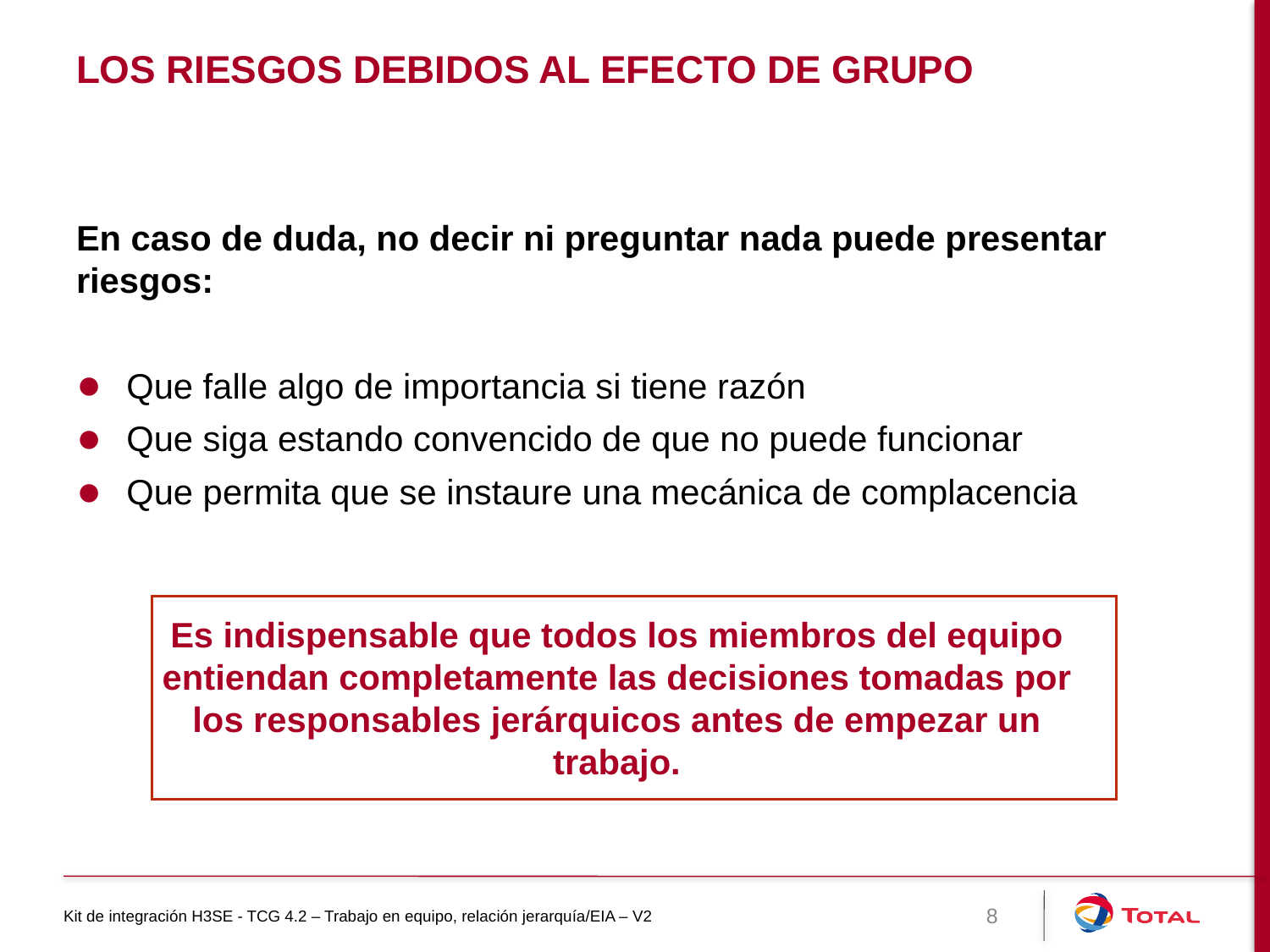

# Los riesgos debidos al efecto de grupo

En caso de duda, no decir ni preguntar nada puede presentar riesgos:

Que falle algo de importancia si tiene razón
Que siga estando convencido de que no puede funcionar
Que permita que se instaure una mecánica de complacencia

Es indispensable que todos los miembros del equipo entiendan completamente las decisiones tomadas por los responsables jerárquicos antes de empezar un trabajo.

Kit de integración H3SE - TCG 4.2 – Trabajo en equipo, relación jerarquía/EIA – V2
8